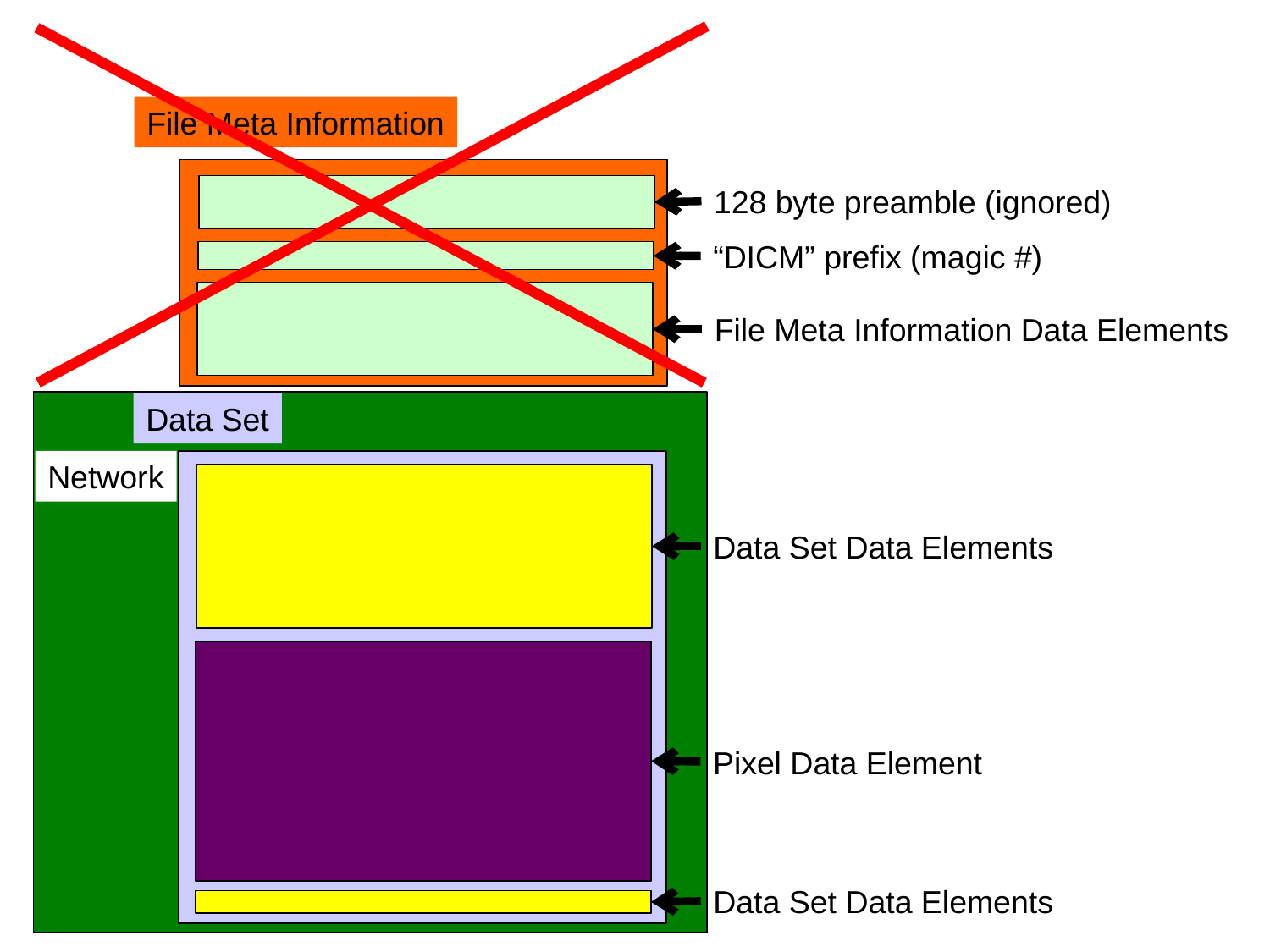

File Meta Information

128 byte preamble (ignored)
“DICM” prefix (magic #)

File Meta Information Data Elements

Data Set
Network

Data Set Data Elements

Pixel Data Element
Data Set Data Elements